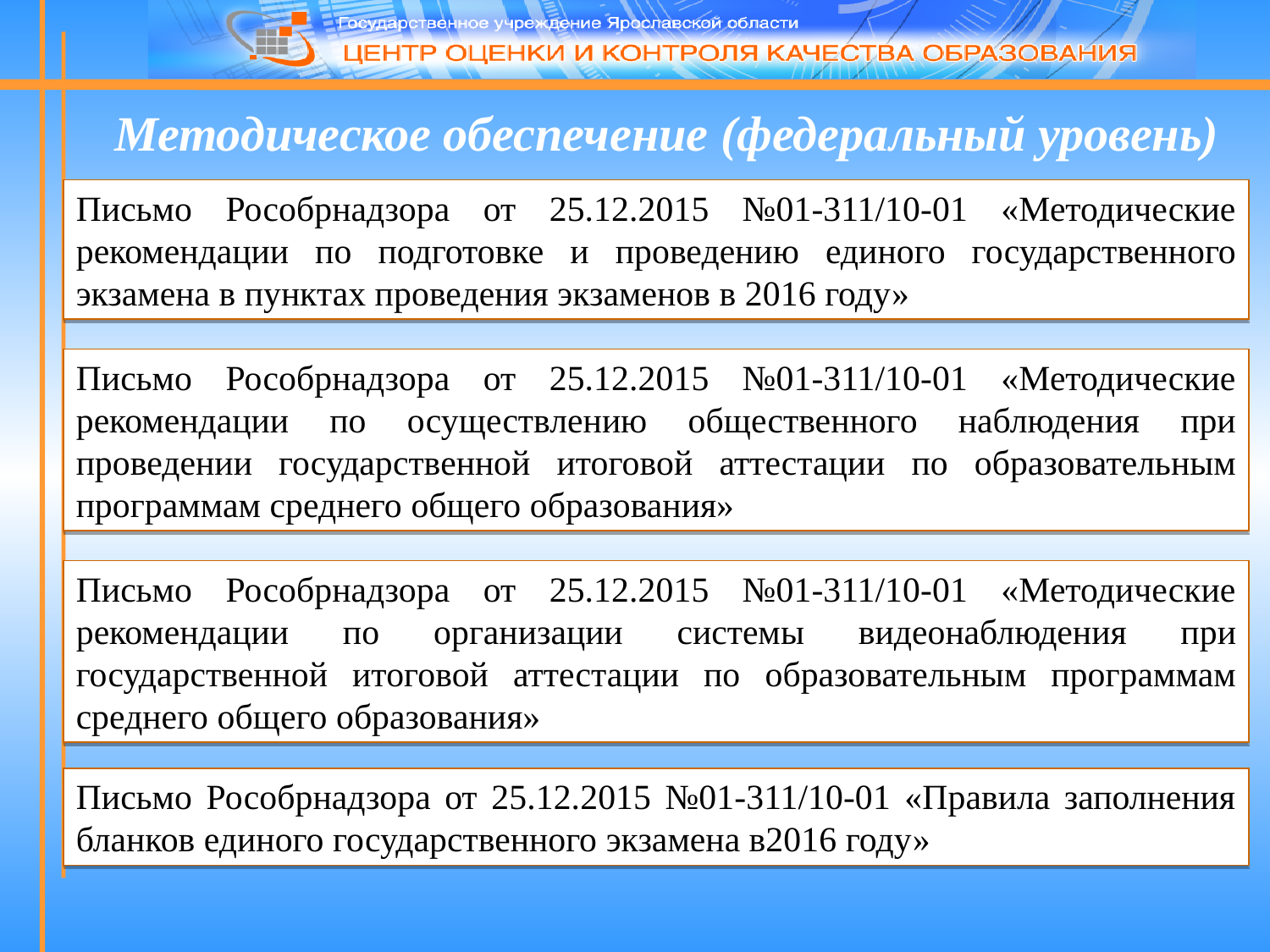

Методическое обеспечение (федеральный уровень)
Письмо Рособрнадзора от 25.12.2015 №01-311/10-01 «Методические рекомендации по подготовке и проведению единого государственного экзамена в пунктах проведения экзаменов в 2016 году»
Письмо Рособрнадзора от 25.12.2015 №01-311/10-01 «Методические рекомендации по осуществлению общественного наблюдения при проведении государственной итоговой аттестации по образовательным программам среднего общего образования»
Письмо Рособрнадзора от 25.12.2015 №01-311/10-01 «Методические рекомендации по организации системы видеонаблюдения при государственной итоговой аттестации по образовательным программам среднего общего образования»
Письмо Рособрнадзора от 25.12.2015 №01-311/10-01 «Правила заполнения бланков единого государственного экзамена в2016 году»